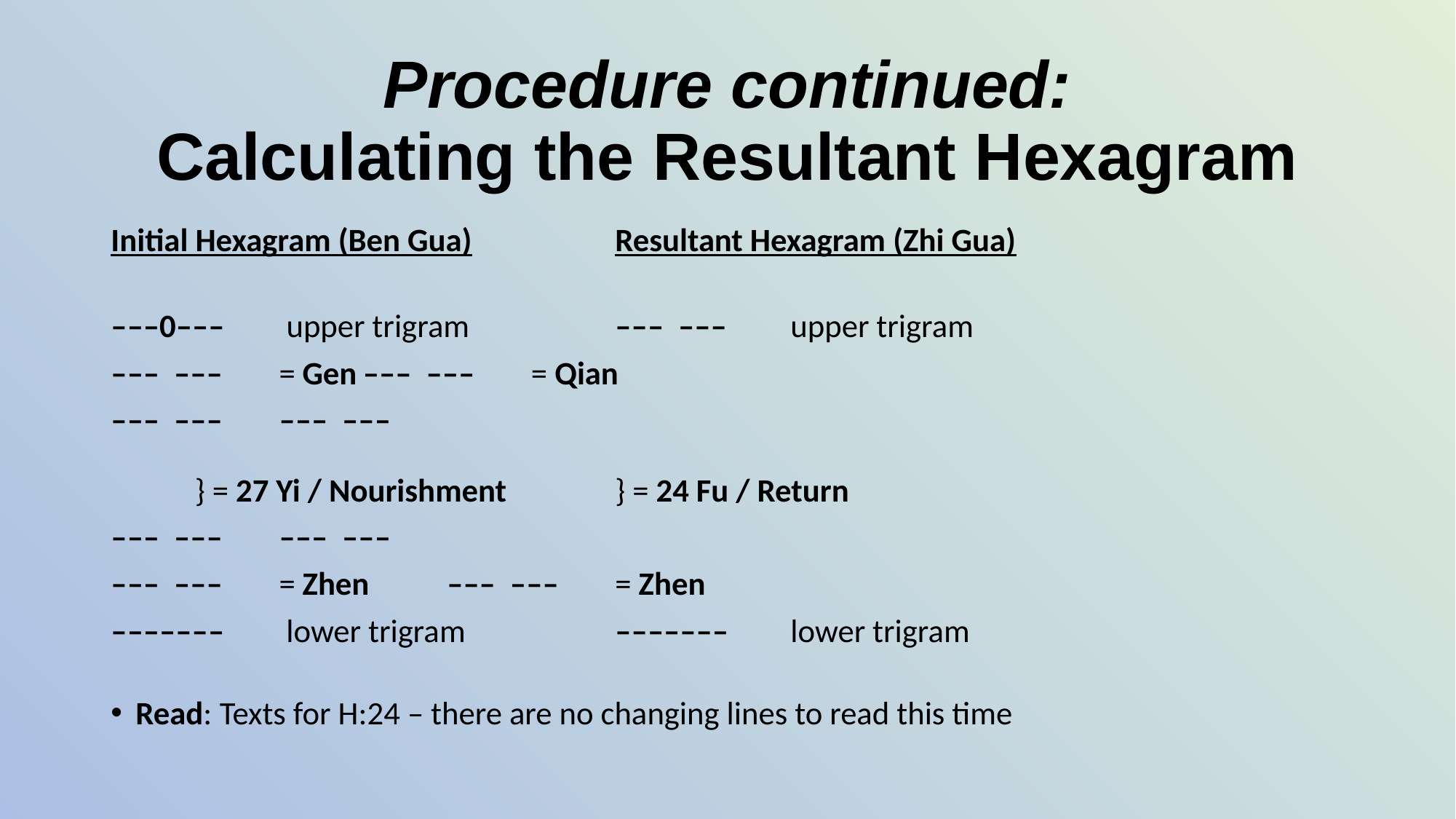

# Procedure continued: Calculating the Resultant Hexagram
Initial Hexagram (Ben Gua)			Resultant Hexagram (Zhi Gua)
–––0–––	 upper trigram			–––  –––	 upper trigram
–––  –––	= Gen				–––  –––	= Qian
–––  –––					–––  –––
		} = 27 Yi / Nourishment			} = 24 Fu / Return
–––  –––					–––  –––
–––  –––	= Zhen				–––  –––	= Zhen
–––––––	 lower trigram 			–––––––	 lower trigram
Read: 	Texts for H:24 – there are no changing lines to read this time